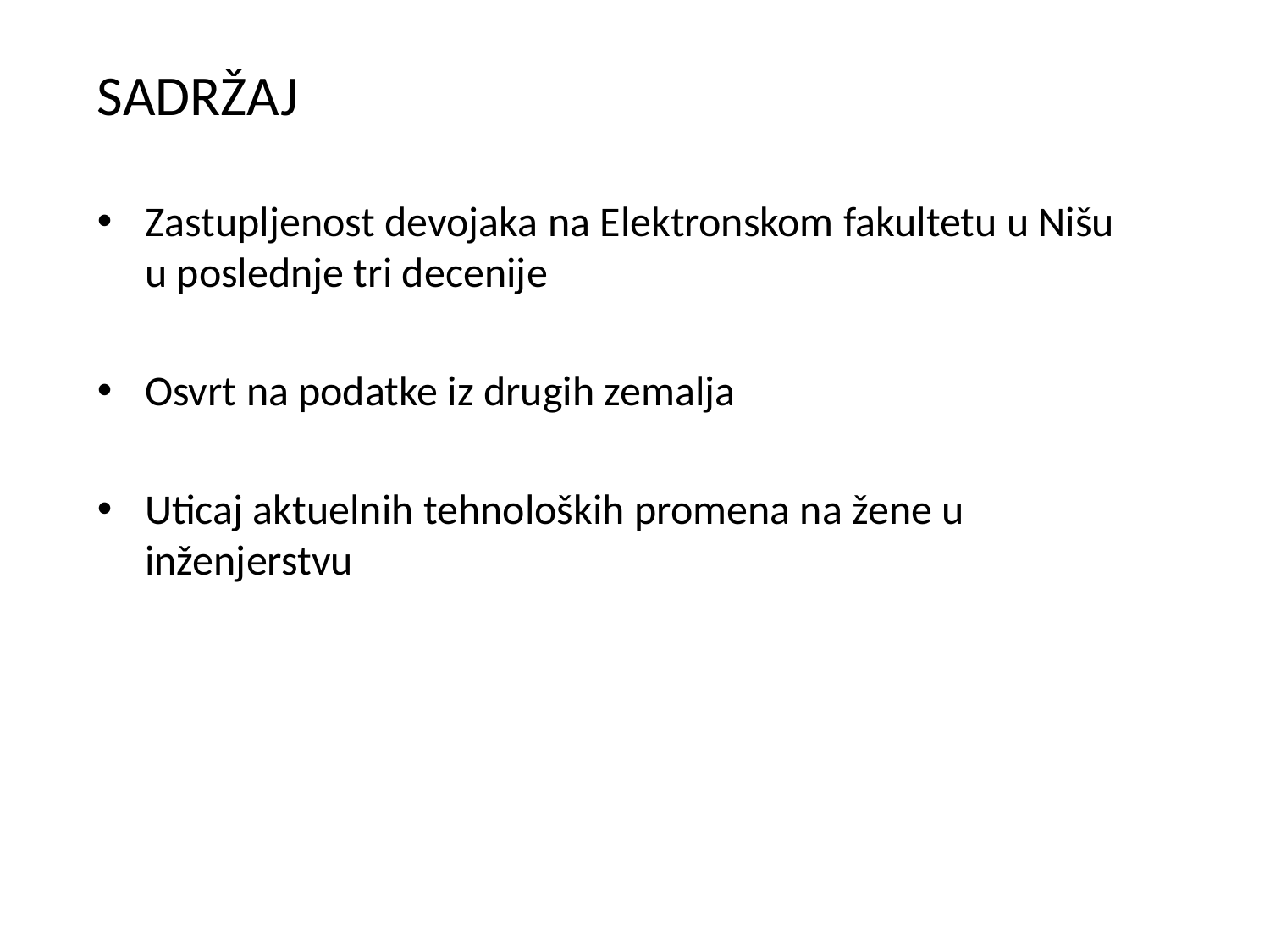

SADRŽAJ

Zastupljenost devojaka na Elektronskom fakultetu u Nišu u poslednje tri decenije

Osvrt na podatke iz drugih zemalja

Uticaj aktuelnih tehnoloških promena na žene u inženjerstvu